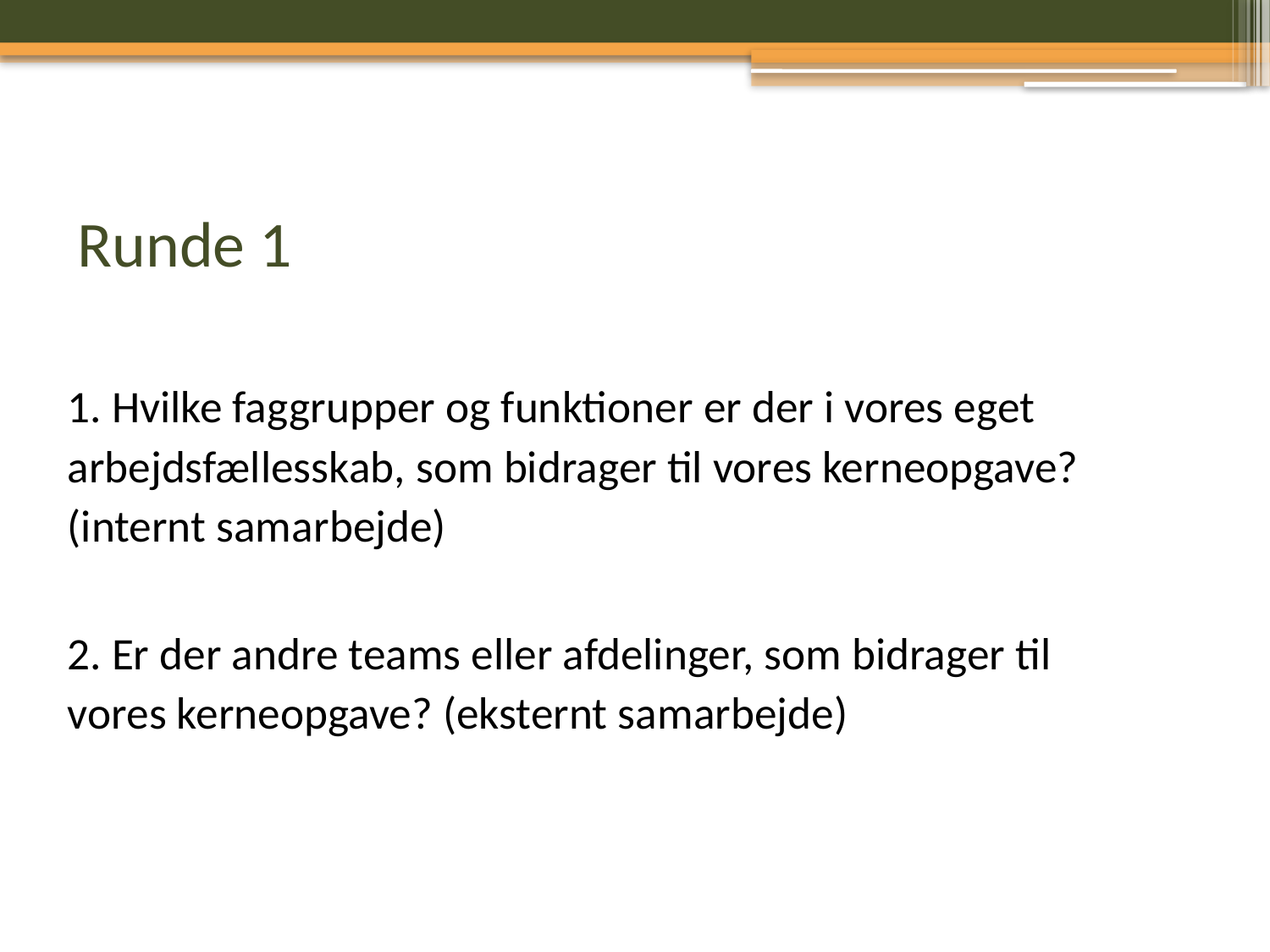

# Runde 1
1. Hvilke faggrupper og funktioner er der i vores eget arbejdsfællesskab, som bidrager til vores kerneopgave? (internt samarbejde)

2. Er der andre teams eller afdelinger, som bidrager til vores kerneopgave? (eksternt samarbejde)